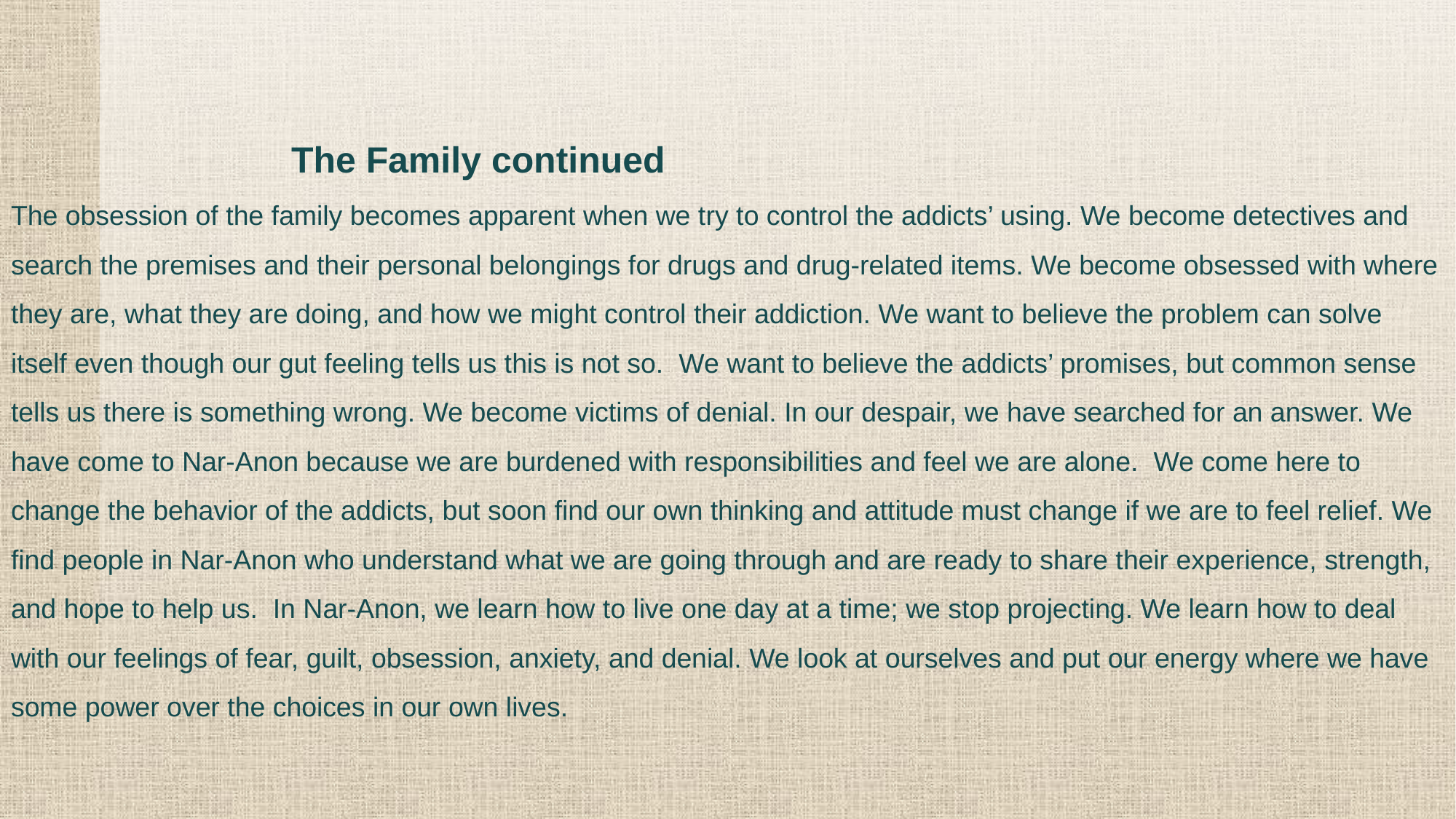

# The Family continued The obsession of the family becomes apparent when we try to control the addicts’ using. We become detectives and search the premises and their personal belongings for drugs and drug-related items. We become obsessed with where they are, what they are doing, and how we might control their addiction. We want to believe the problem can solve itself even though our gut feeling tells us this is not so.  We want to believe the addicts’ promises, but common sense tells us there is something wrong. We become victims of denial. In our despair, we have searched for an answer. We have come to Nar-Anon because we are burdened with responsibilities and feel we are alone.  We come here to change the behavior of the addicts, but soon find our own thinking and attitude must change if we are to feel relief. We find people in Nar-Anon who understand what we are going through and are ready to share their experience, strength, and hope to help us.  In Nar-Anon, we learn how to live one day at a time; we stop projecting. We learn how to deal with our feelings of fear, guilt, obsession, anxiety, and denial. We look at ourselves and put our energy where we have some power over the choices in our own lives.